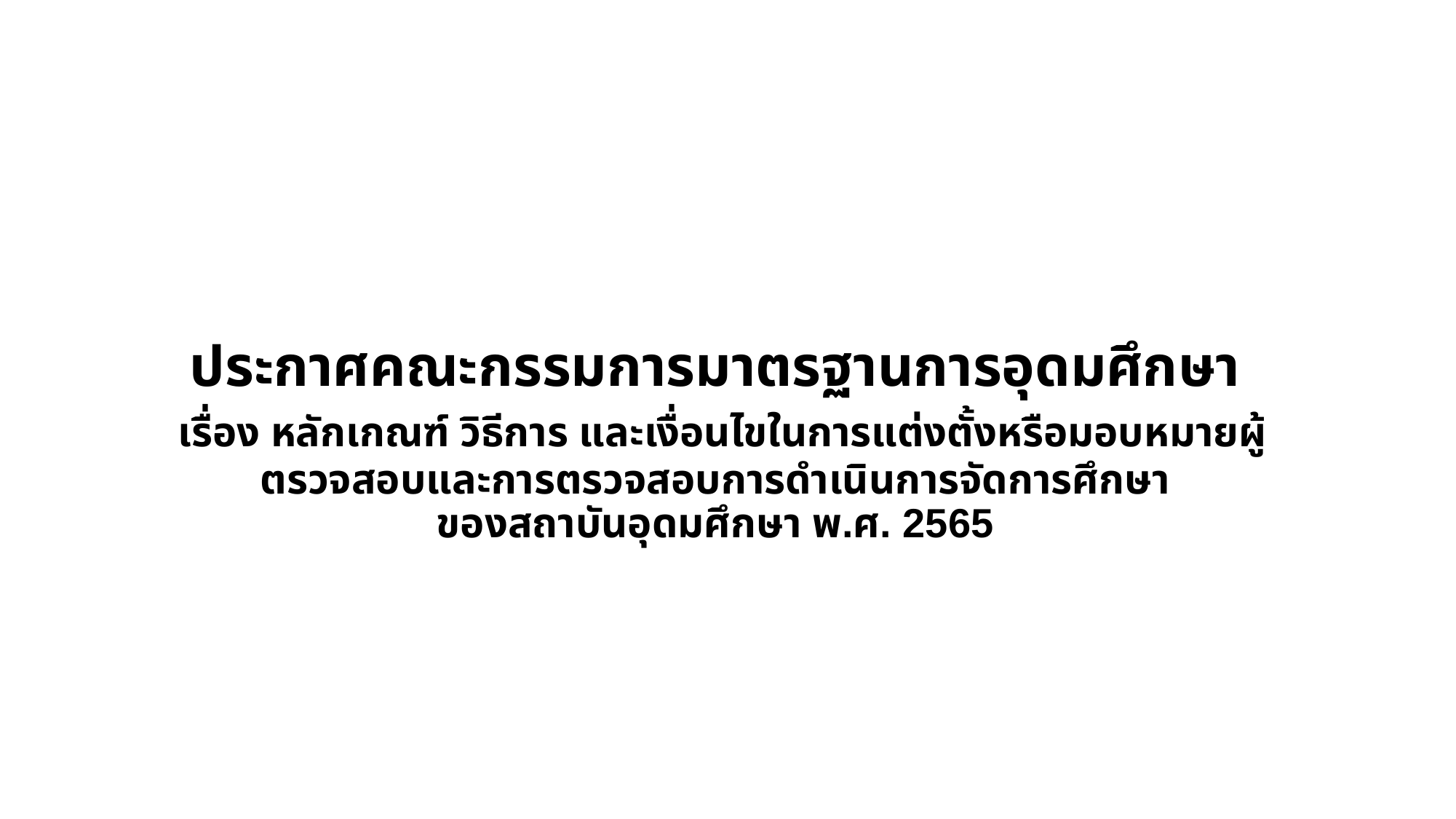

# ประกาศคณะกรรมการมาตรฐานการอุดมศึกษา เรื่อง หลักเกณฑ์ วิธีการ และเงื่อนไขในการแต่งตั้งหรือมอบหมายผู้ตรวจสอบและการตรวจสอบการดำเนินการจัดการศึกษา ของสถาบันอุดมศึกษา พ.ศ. 2565